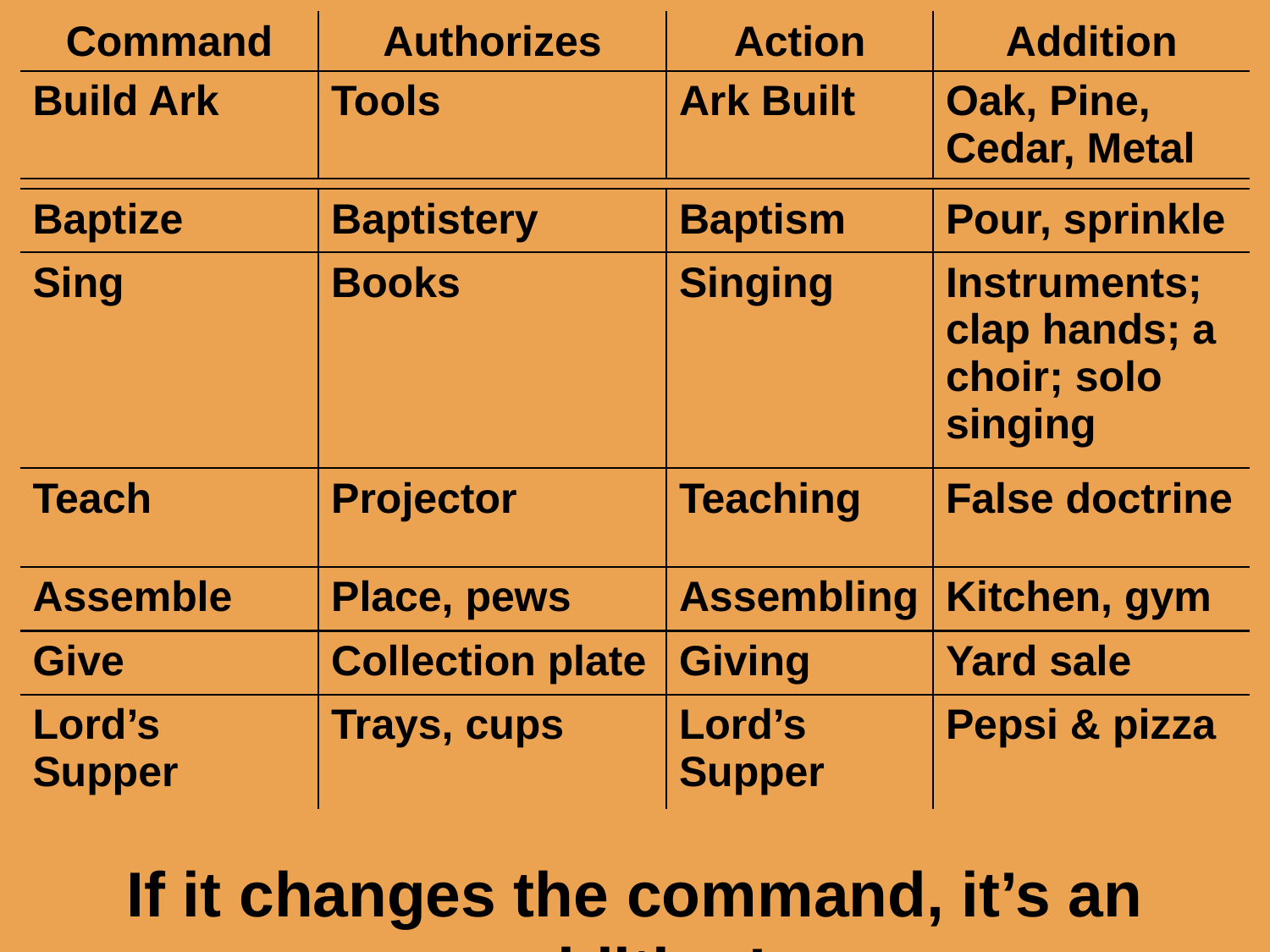

| Command | Authorizes | Action | Addition |
| --- | --- | --- | --- |
| Build Ark | Tools | Ark Built | Oak, Pine, Cedar, Metal |
| Baptize | Baptistery | Baptism | Pour, sprinkle |
| --- | --- | --- | --- |
| Sing | Books | Singing | Instruments; clap hands; a choir; solo singing |
| --- | --- | --- | --- |
| Teach | Projector | Teaching | False doctrine |
| --- | --- | --- | --- |
| Assemble | Place, pews | Assembling | Kitchen, gym |
| --- | --- | --- | --- |
| Give | Collection plate | Giving | Yard sale |
| --- | --- | --- | --- |
| Lord’s Supper | Trays, cups | Lord’s Supper | Pepsi & pizza |
| --- | --- | --- | --- |
If it changes the command, it’s an addition!